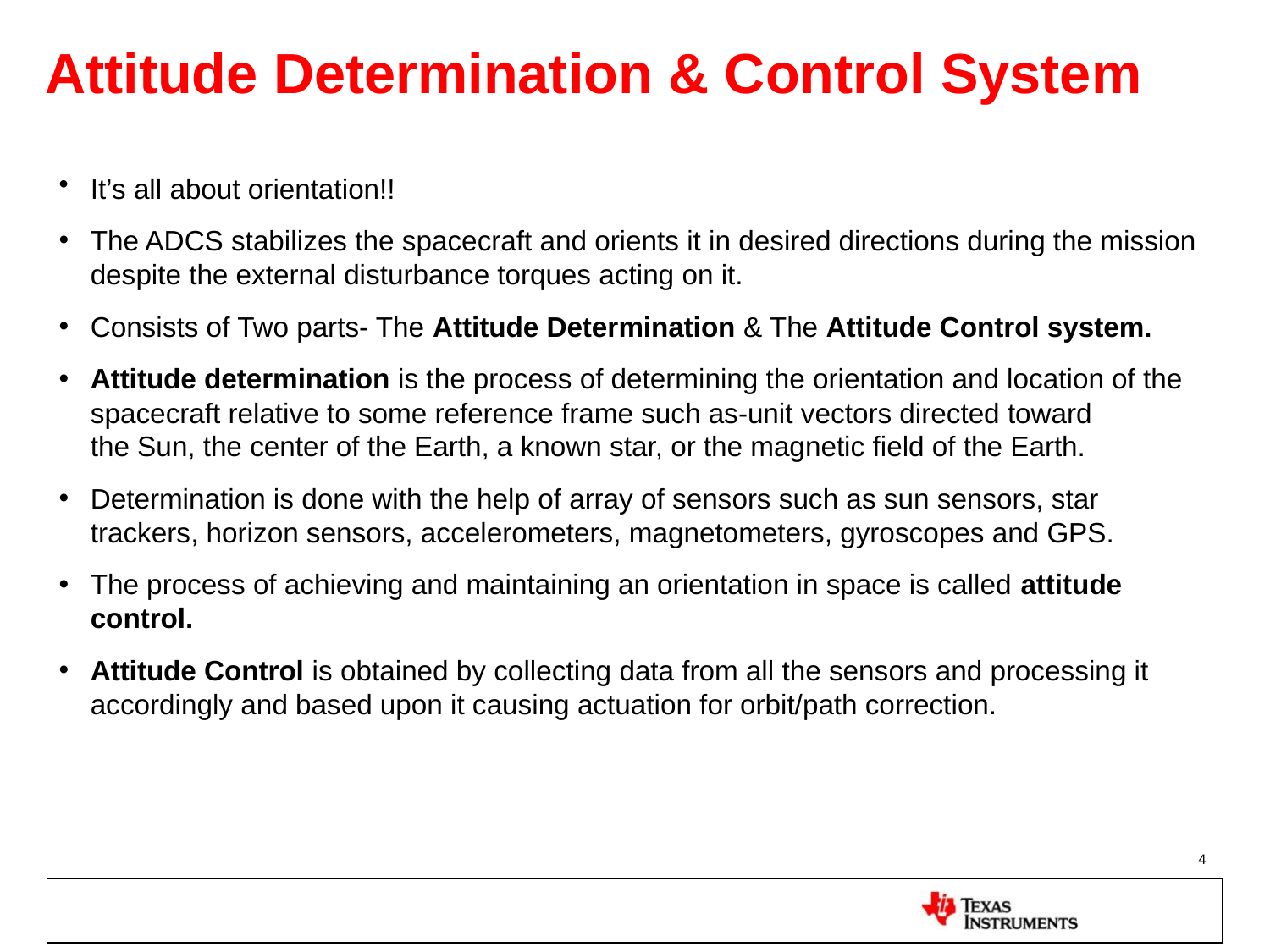

# Attitude Determination & Control System
It’s all about orientation!!
The ADCS stabilizes the spacecraft and orients it in desired directions during the mission despite the external disturbance torques acting on it.
Consists of Two parts- The Attitude Determination & The Attitude Control system.
Attitude determination is the process of determining the orientation and location of the spacecraft relative to some reference frame such as-unit vectors directed toward              the Sun, the center of the Earth, a known star, or the magnetic field of the Earth.
Determination is done with the help of array of sensors such as sun sensors, star trackers, horizon sensors, accelerometers, magnetometers, gyroscopes and GPS.
The process of achieving and maintaining an orientation in space is called attitude control.
Attitude Control is obtained by collecting data from all the sensors and processing it accordingly and based upon it causing actuation for orbit/path correction.

4